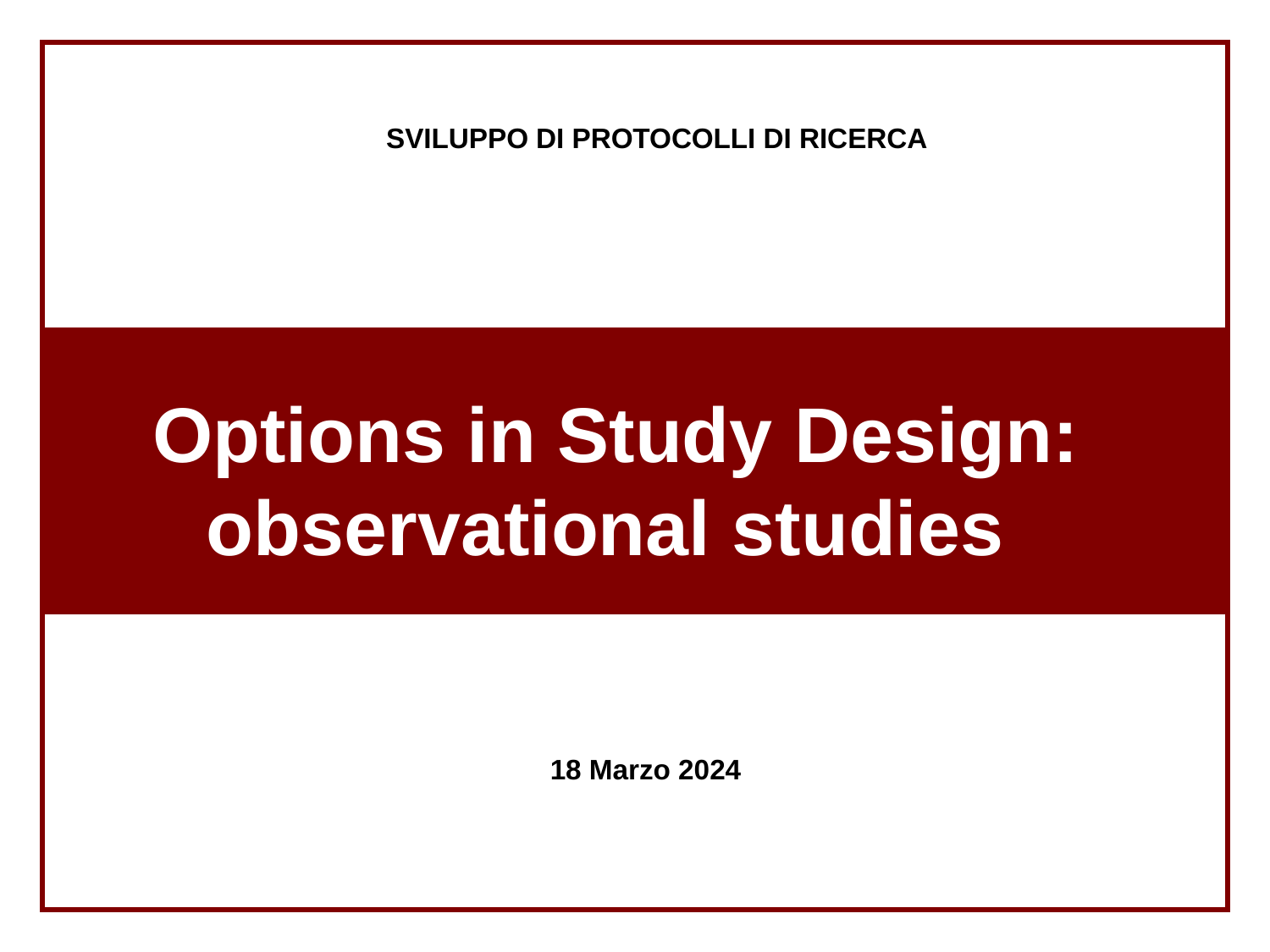

SVILUPPO DI PROTOCOLLI DI RICERCA

				18 Marzo 2024

Options in Study Design: observational studies